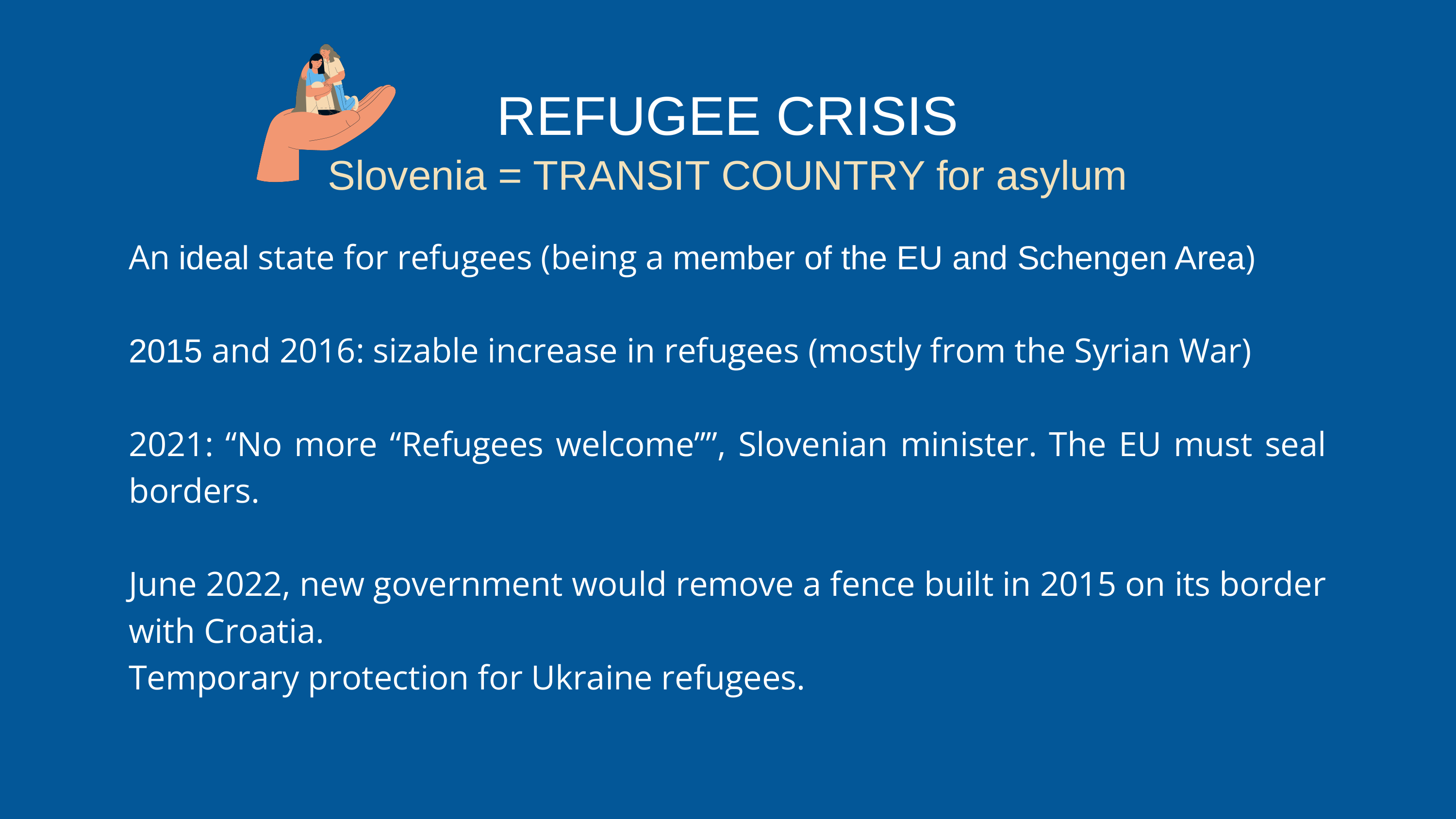

REFUGEE CRISIS
Sloven﻿ia = TRANSIT COUNTRY for asylum
An ideal state for refugees (being a member of the EU and Schengen Area)

2015 and 2016: sizable increase in refugees (mostly from the Syrian War)

2021: “No more “Refugees welcome””, Slovenian minister. The EU must seal borders.

June 2022, new government would remove a fence built in 2015 on its border with Croatia.
Temporary protection for Ukraine refugees.